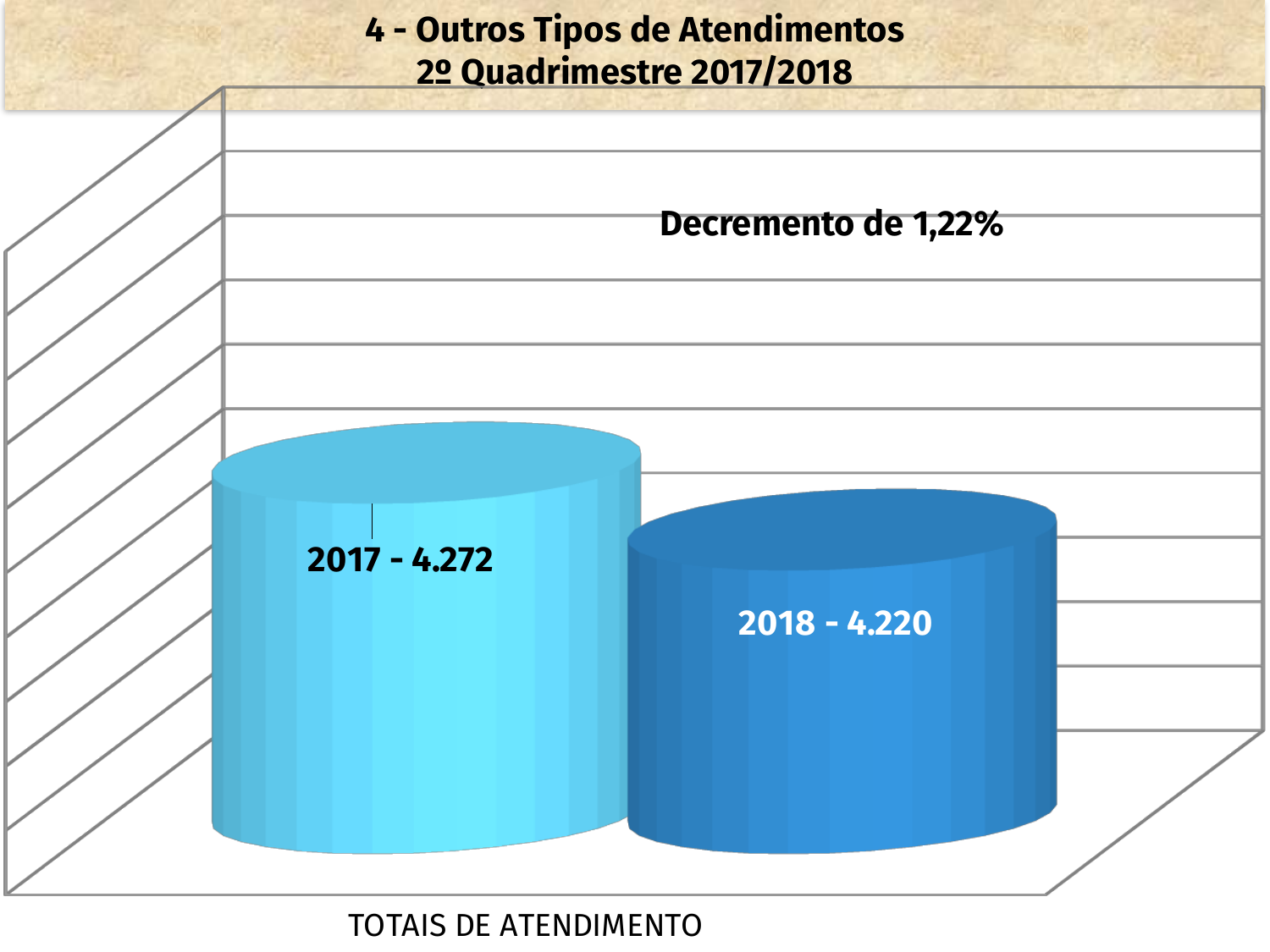

# 4 - Outros Tipos de Atendimentos 2º Quadrimestre 2017/2018

[unsupported chart]

Decremento de 1,22%